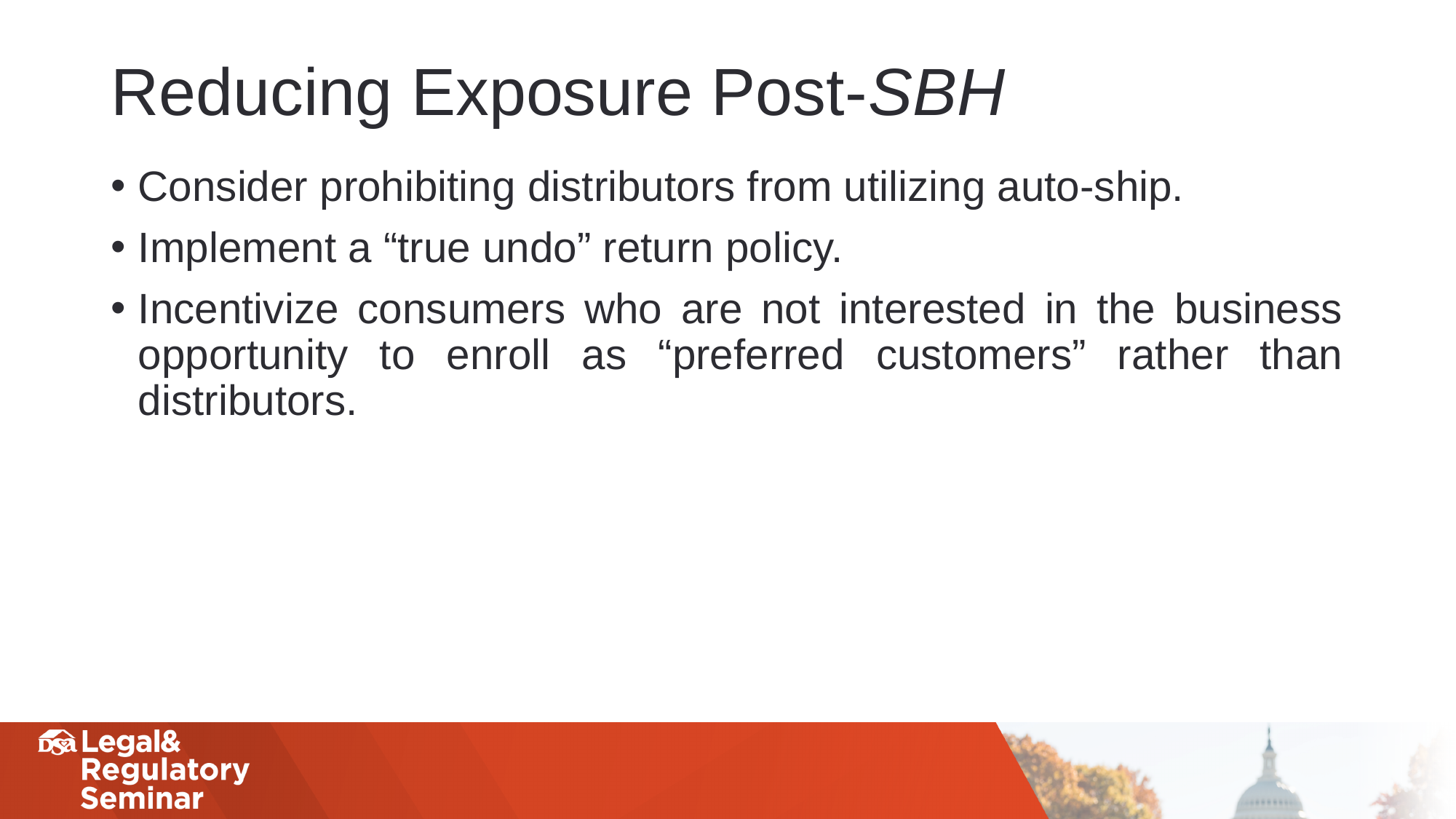

# Reducing Exposure Post-SBH
Consider prohibiting distributors from utilizing auto-ship.
Implement a “true undo” return policy.
Incentivize consumers who are not interested in the business opportunity to enroll as “preferred customers” rather than distributors.